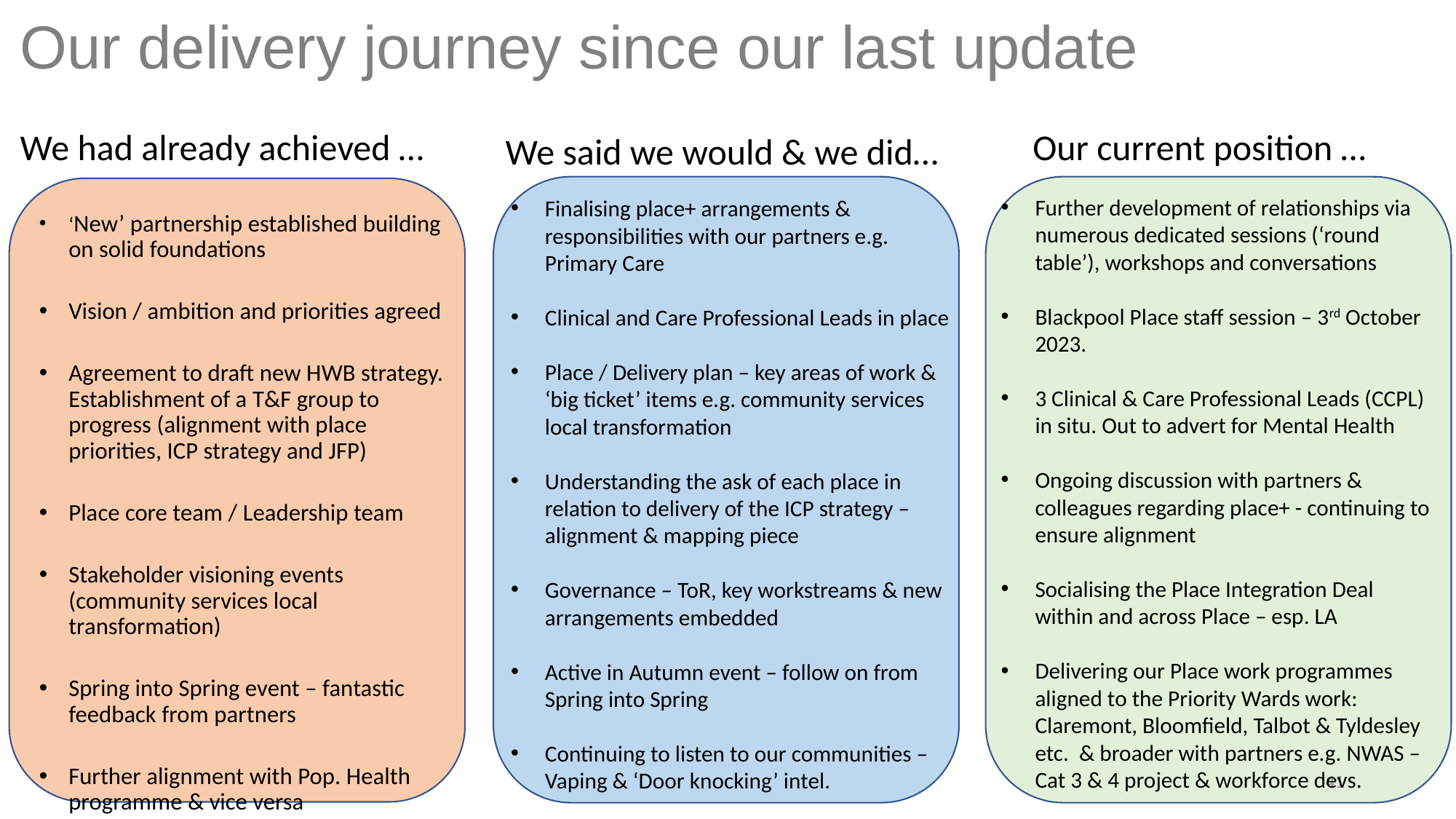

# Our delivery journey since our last update
We said we would & we did…
We had already achieved …
Our current position …

Further development of relationships via numerous dedicated sessions (‘round table’), workshops and conversations

Blackpool Place staff session – 3rd October 2023.

3 Clinical & Care Professional Leads (CCPL) in situ. Out to advert for Mental Health

Ongoing discussion with partners & colleagues regarding place+ - continuing to ensure alignment

Socialising the Place Integration Deal within and across Place – esp. LA

Delivering our Place work programmes aligned to the Priority Wards work: Claremont, Bloomfield, Talbot & Tyldesley etc.  & broader with partners e.g. NWAS – Cat 3 & 4 project & workforce devs.

Finalising place+ arrangements & responsibilities with our partners e.g. Primary Care

Clinical and Care Professional Leads in place

Place / Delivery plan – key areas of work & ‘big ticket’ items e.g. community services local transformation

Understanding the ask of each place in relation to delivery of the ICP strategy – alignment & mapping piece

Governance – ToR, key workstreams & new arrangements embedded

Active in Autumn event – follow on from Spring into Spring

Continuing to listen to our communities – Vaping & ‘Door knocking’ intel.
‘New’ partnership established building  on solid foundations

Vision / ambition and priorities agreed

Agreement to draft new HWB strategy. Establishment of a T&F group to progress (alignment with place priorities, ICP strategy and JFP)

Place core team / Leadership team

Stakeholder visioning events (community services local transformation)

Spring into Spring event – fantastic feedback from partners

Further alignment with Pop. Health programme & vice versa

41